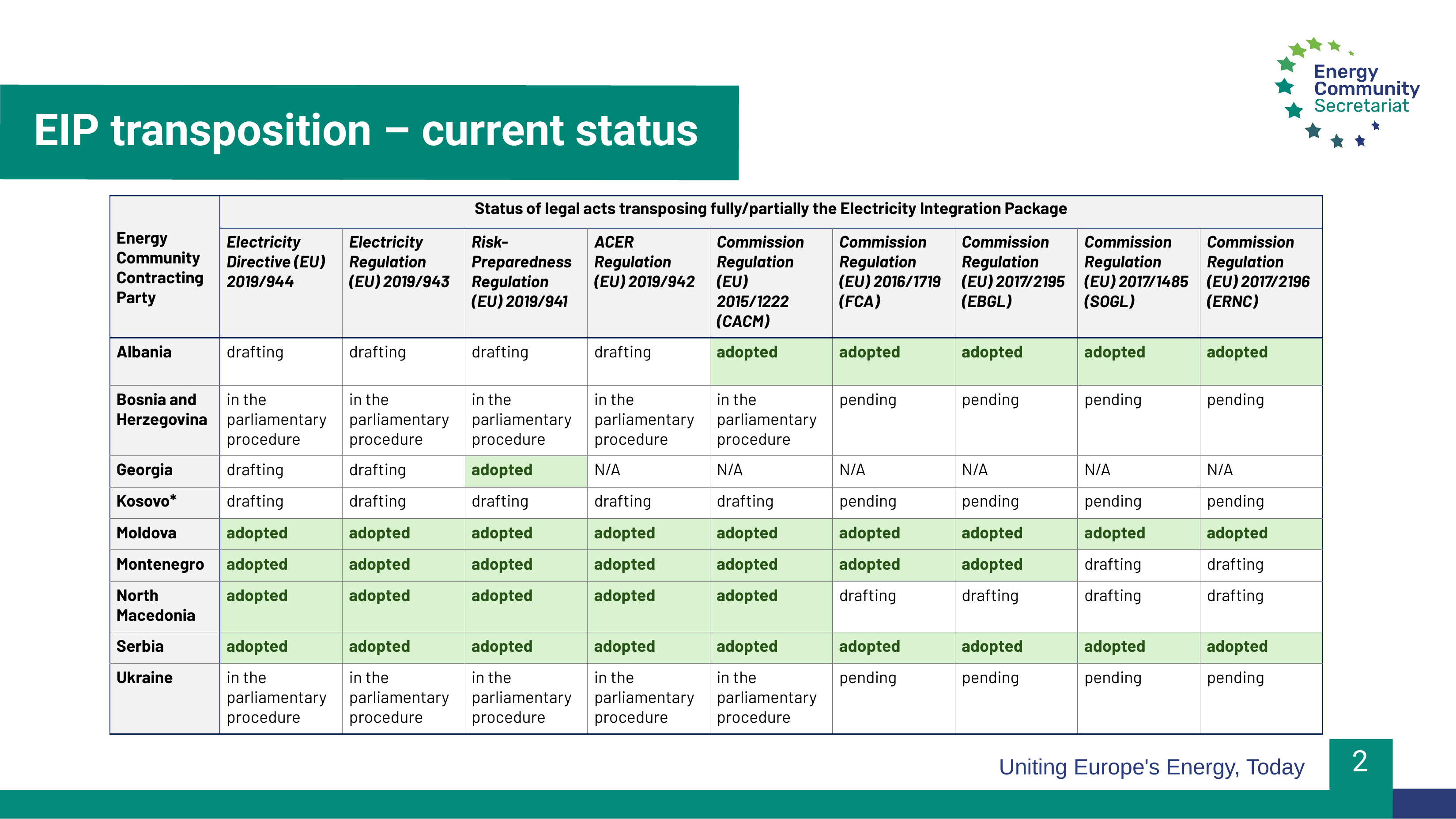

EIP transposition – current status
| Energy Community Contracting Party | Status of legal acts transposing fully/partially the Electricity Integration Package |  |  |  |  |  |  |  |  |
| --- | --- | --- | --- | --- | --- | --- | --- | --- | --- |
|  | Electricity  Directive (EU) 2019/944 | Electricity  Regulation (EU) 2019/943 | Risk-Preparedness Regulation (EU) 2019/941 | ACER  Regulation (EU) 2019/942 | Commission Regulation (EU) 2015/1222  (CACM) | Commission Regulation (EU) 2016/1719  (FCA) | Commission Regulation (EU) 2017/2195  (EBGL) | Commission Regulation (EU) 2017/1485  (SOGL) | Commission Regulation (EU) 2017/2196  (ERNC) |
| Albania | drafting | drafting | drafting | drafting | adopted | adopted | adopted | adopted | adopted |
| Bosnia and Herzegovina | in the parliamentary procedure | in the parliamentary procedure | in the parliamentary procedure | in the parliamentary procedure | in the parliamentary procedure | pending | pending | pending | pending |
| Georgia | drafting | drafting | adopted | N/A | N/A | N/A | N/A | N/A | N/A |
| Kosovo\* | drafting | drafting | drafting | drafting | drafting | pending | pending | pending | pending |
| Moldova | adopted | adopted | adopted | adopted | adopted | adopted | adopted | adopted | adopted |
| Montenegro | adopted | adopted | adopted | adopted | adopted | adopted | adopted | drafting | drafting |
| North Macedonia | adopted | adopted | adopted | adopted | adopted | drafting | drafting | drafting | drafting |
| Serbia | adopted | adopted | adopted | adopted | adopted | adopted | adopted | adopted | adopted |
| Ukraine | in the parliamentary procedure | in the parliamentary procedure | in the parliamentary procedure | in the parliamentary procedure | in the parliamentary procedure | pending | pending | pending | pending |